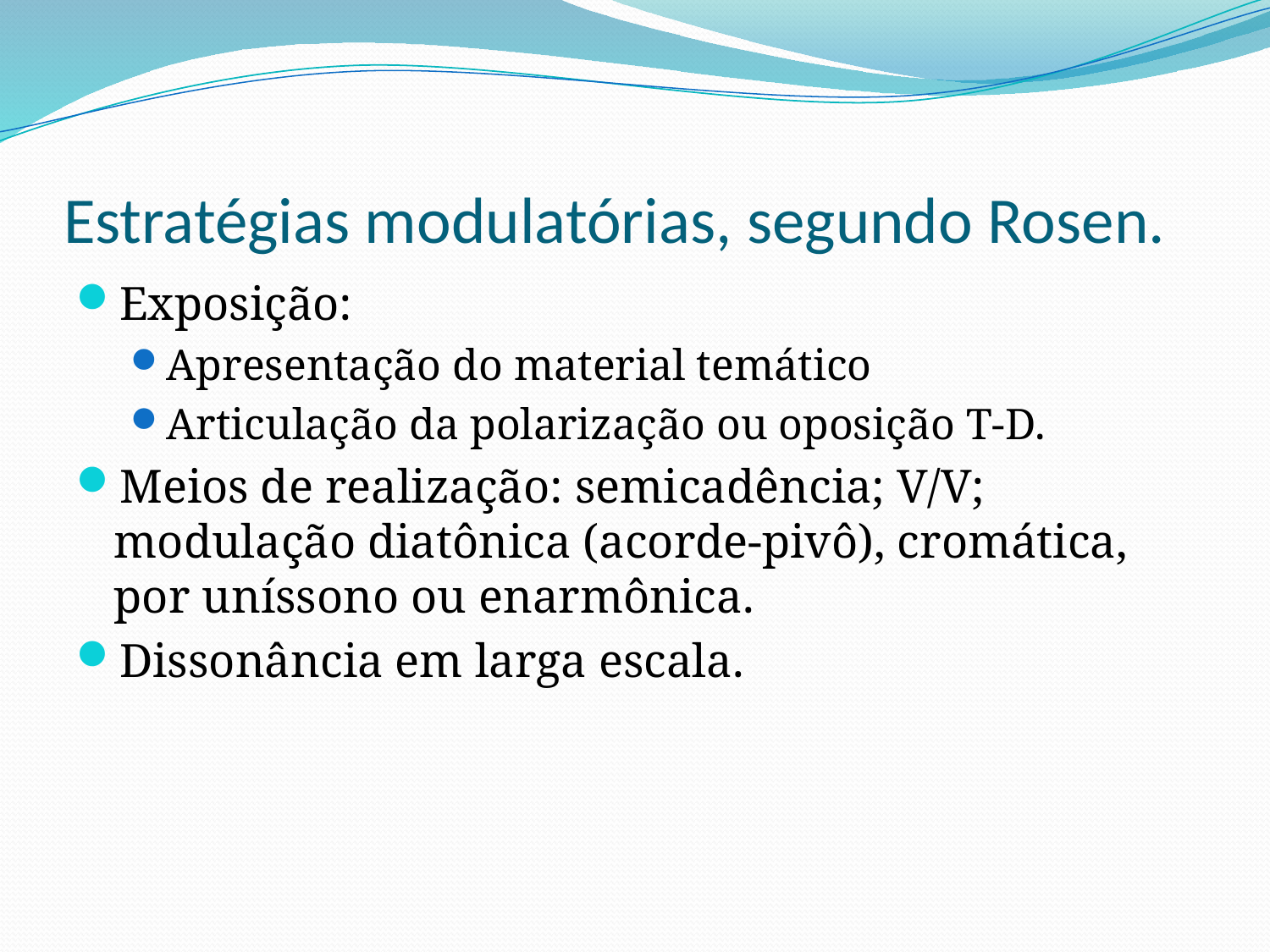

# Estratégias modulatórias, segundo Rosen.
Exposição:
Apresentação do material temático
Articulação da polarização ou oposição T-D.
Meios de realização: semicadência; V/V; modulação diatônica (acorde-pivô), cromática, por uníssono ou enarmônica.
Dissonância em larga escala.